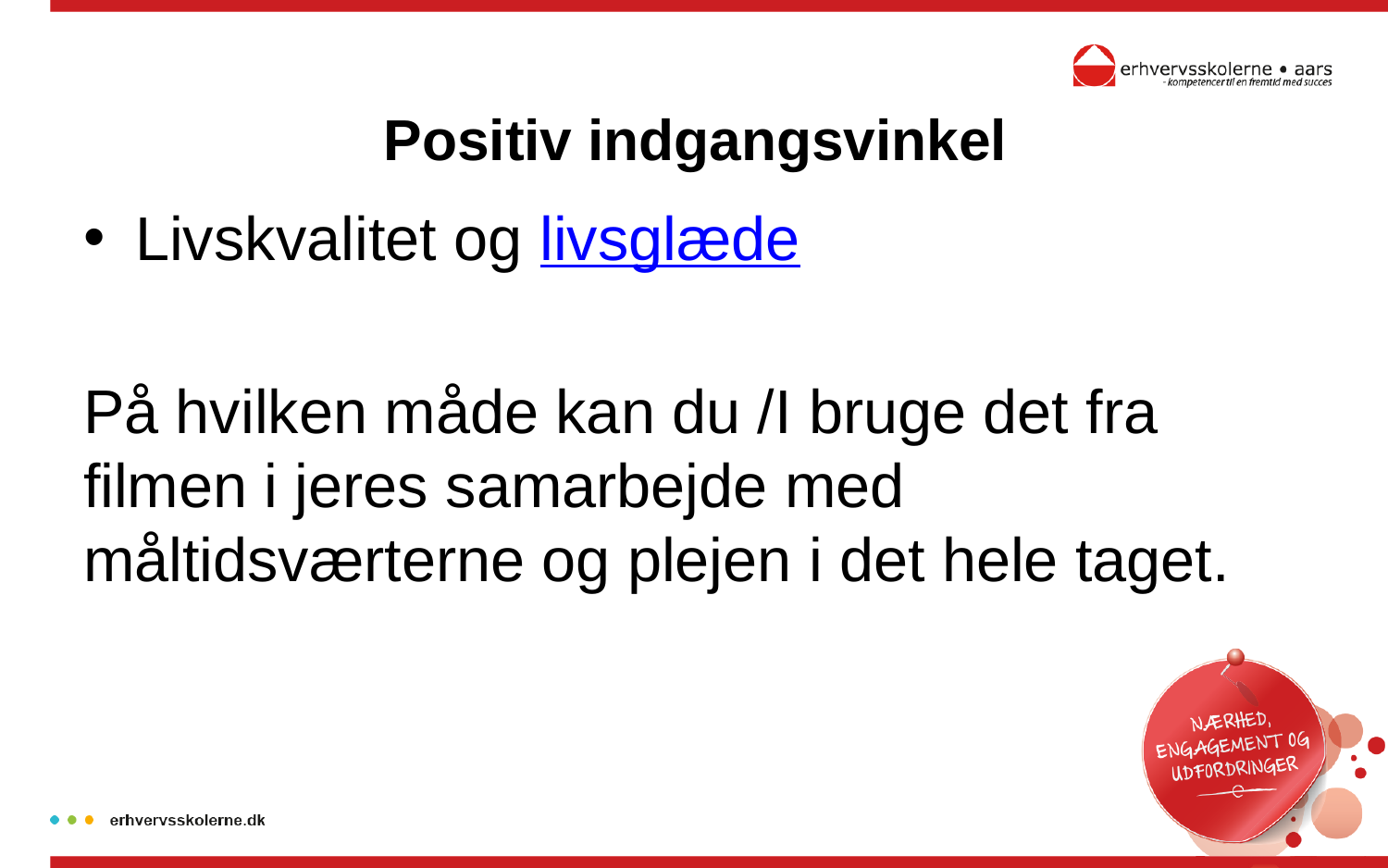

# Positiv indgangsvinkel
Livskvalitet og livsglæde

På hvilken måde kan du /I bruge det fra filmen i jeres samarbejde med måltidsværterne og plejen i det hele taget.